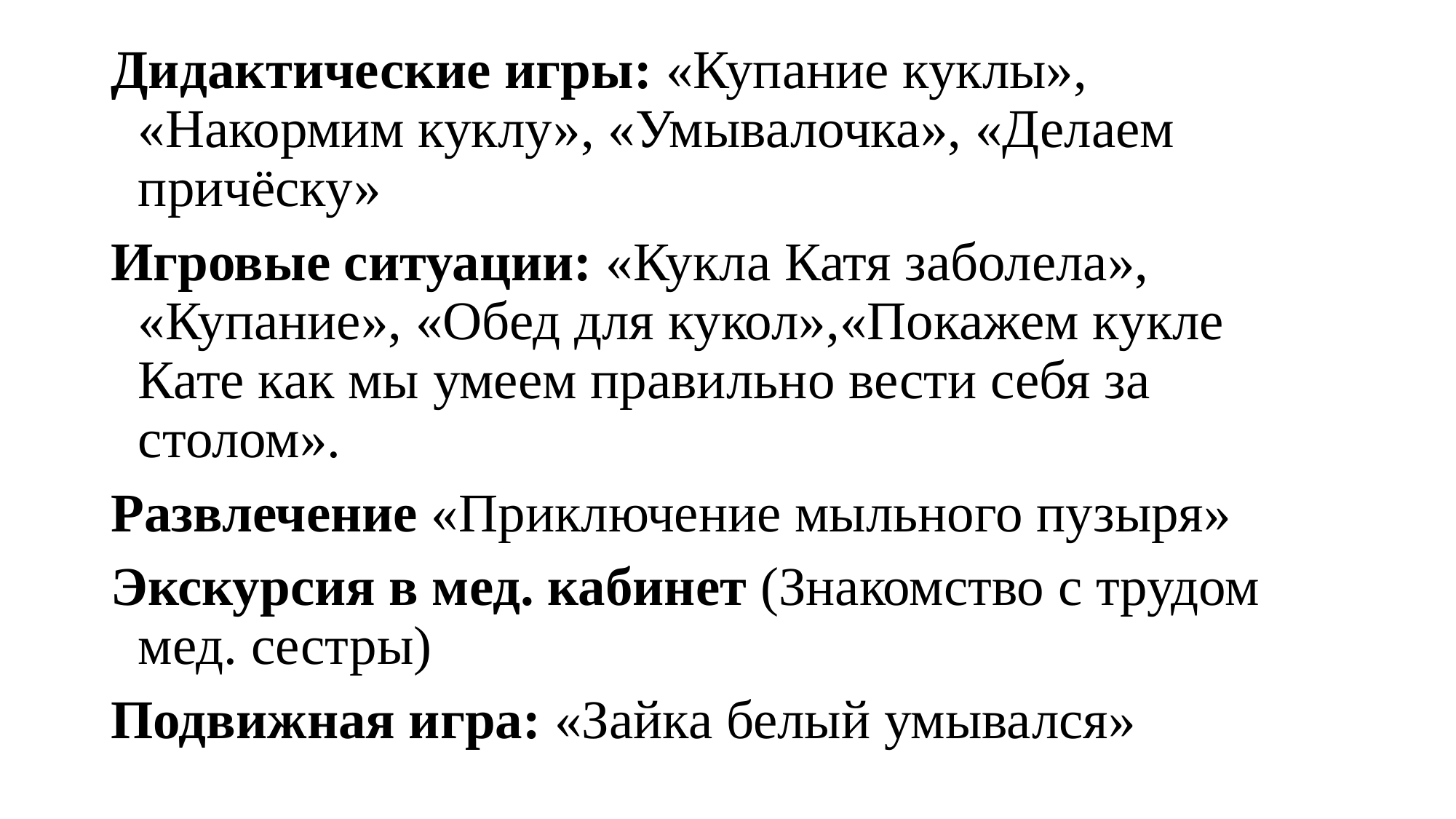

Дидактические игры: «Купание куклы», «Накормим куклу», «Умывалочка», «Делаем причёску»
Игровые ситуации: «Кукла Катя заболела», «Купание», «Обед для кукол»,«Покажем кукле Кате как мы умеем правильно вести себя за столом».
Развлечение «Приключение мыльного пузыря»
Экскурсия в мед. кабинет (Знакомство с трудом мед. cестры)
Подвижная игра: «Зайка белый умывался»